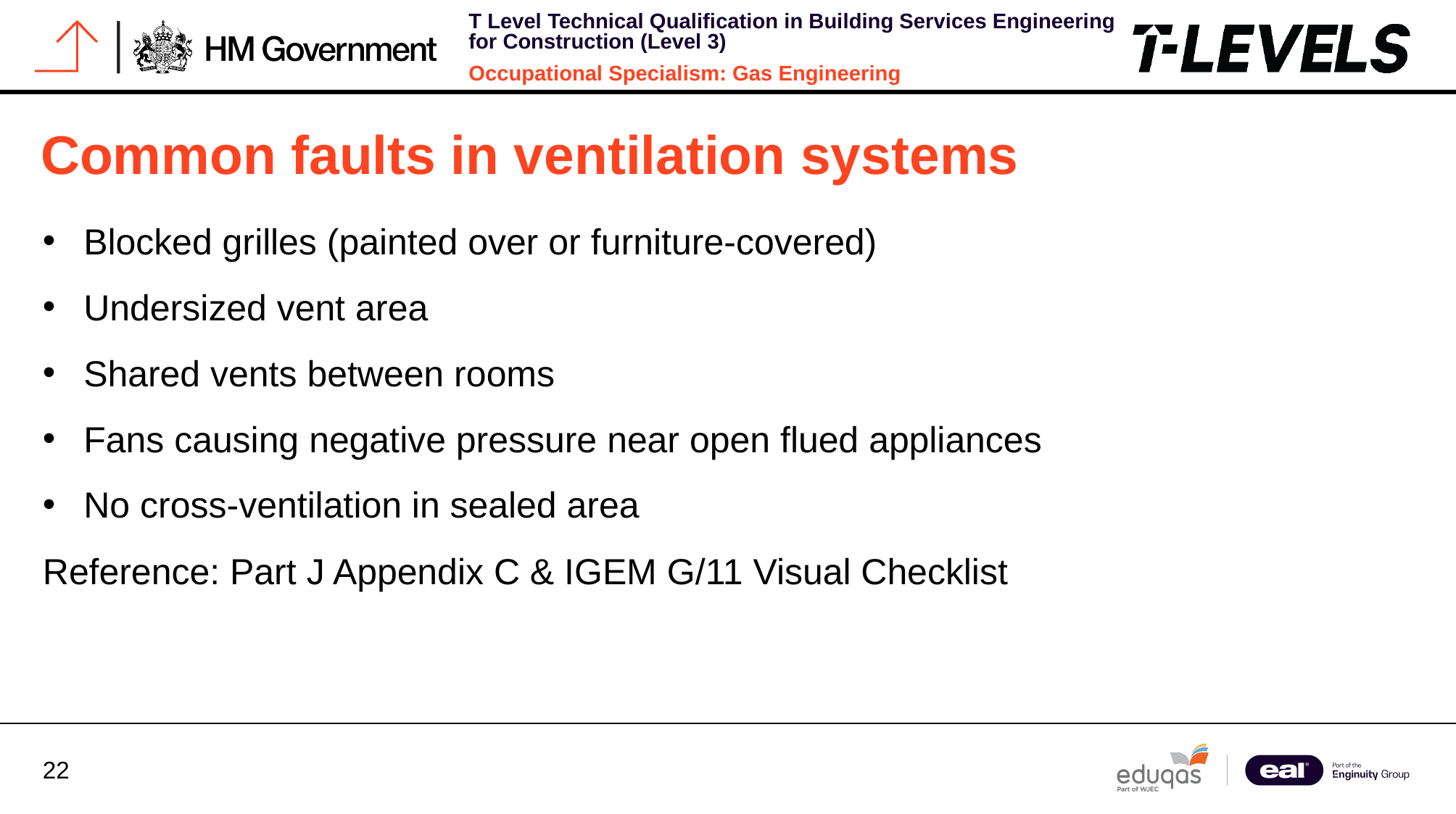

# Common faults in ventilation systems
Blocked grilles (painted over or furniture-covered)
Undersized vent area
Shared vents between rooms
Fans causing negative pressure near open flued appliances
No cross-ventilation in sealed area
Reference: Part J Appendix C & IGEM G/11 Visual Checklist